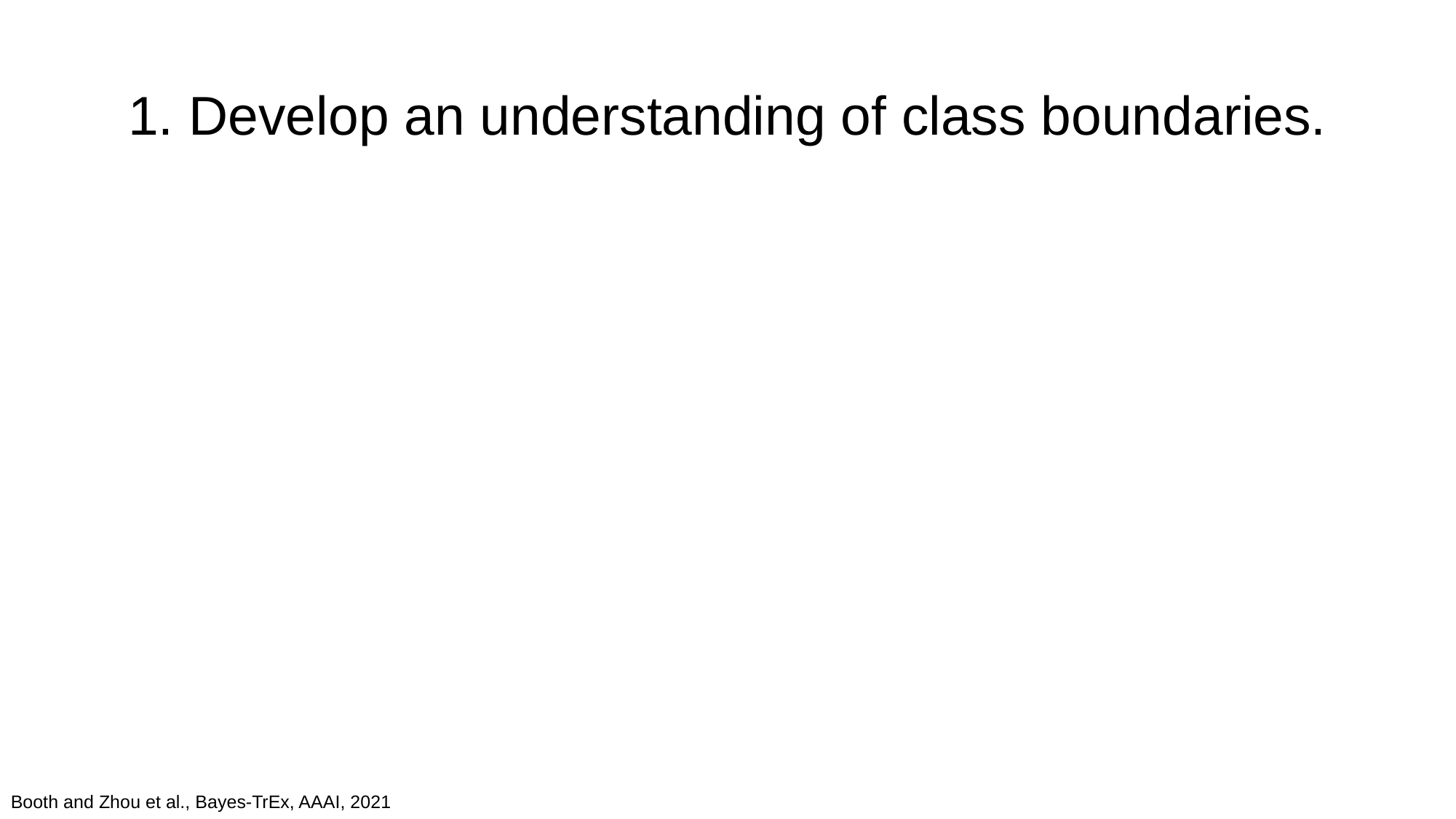

1. Develop an understanding of class boundaries.
Booth and Zhou et al., Bayes-TrEx, AAAI, 2021